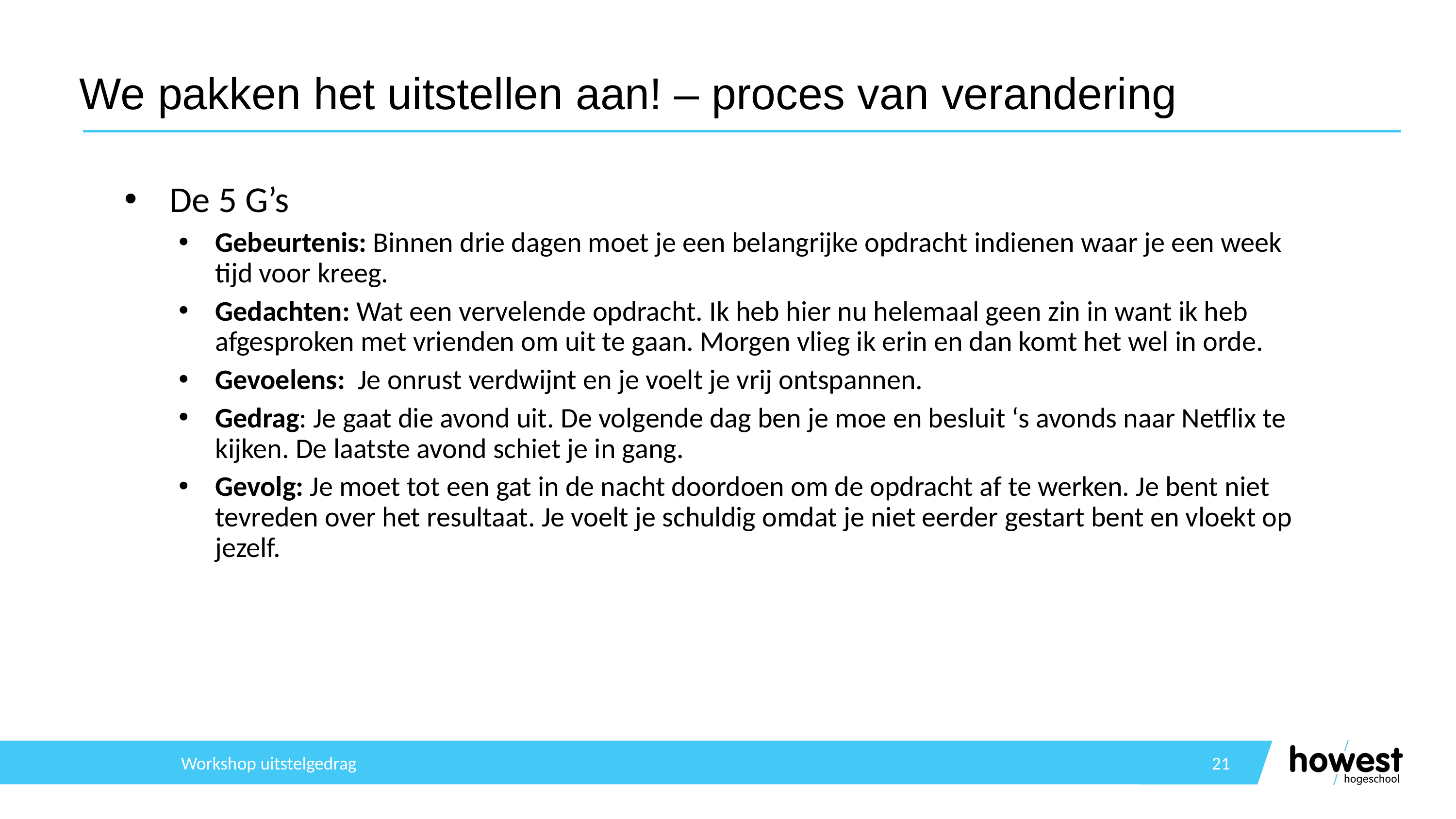

# We pakken het uitstellen aan! – proces van verandering

De 5 G’s
Gebeurtenis: Binnen drie dagen moet je een belangrijke opdracht indienen waar je een week tijd voor kreeg.
Gedachten: Wat een vervelende opdracht. Ik heb hier nu helemaal geen zin in want ik heb afgesproken met vrienden om uit te gaan. Morgen vlieg ik erin en dan komt het wel in orde.
Gevoelens:  Je onrust verdwijnt en je voelt je vrij ontspannen.
Gedrag: Je gaat die avond uit. De volgende dag ben je moe en besluit ‘s avonds naar Netflix te kijken. De laatste avond schiet je in gang.
Gevolg: Je moet tot een gat in de nacht doordoen om de opdracht af te werken. Je bent niet tevreden over het resultaat. Je voelt je schuldig omdat je niet eerder gestart bent en vloekt op jezelf.

Workshop uitstelgedrag
21